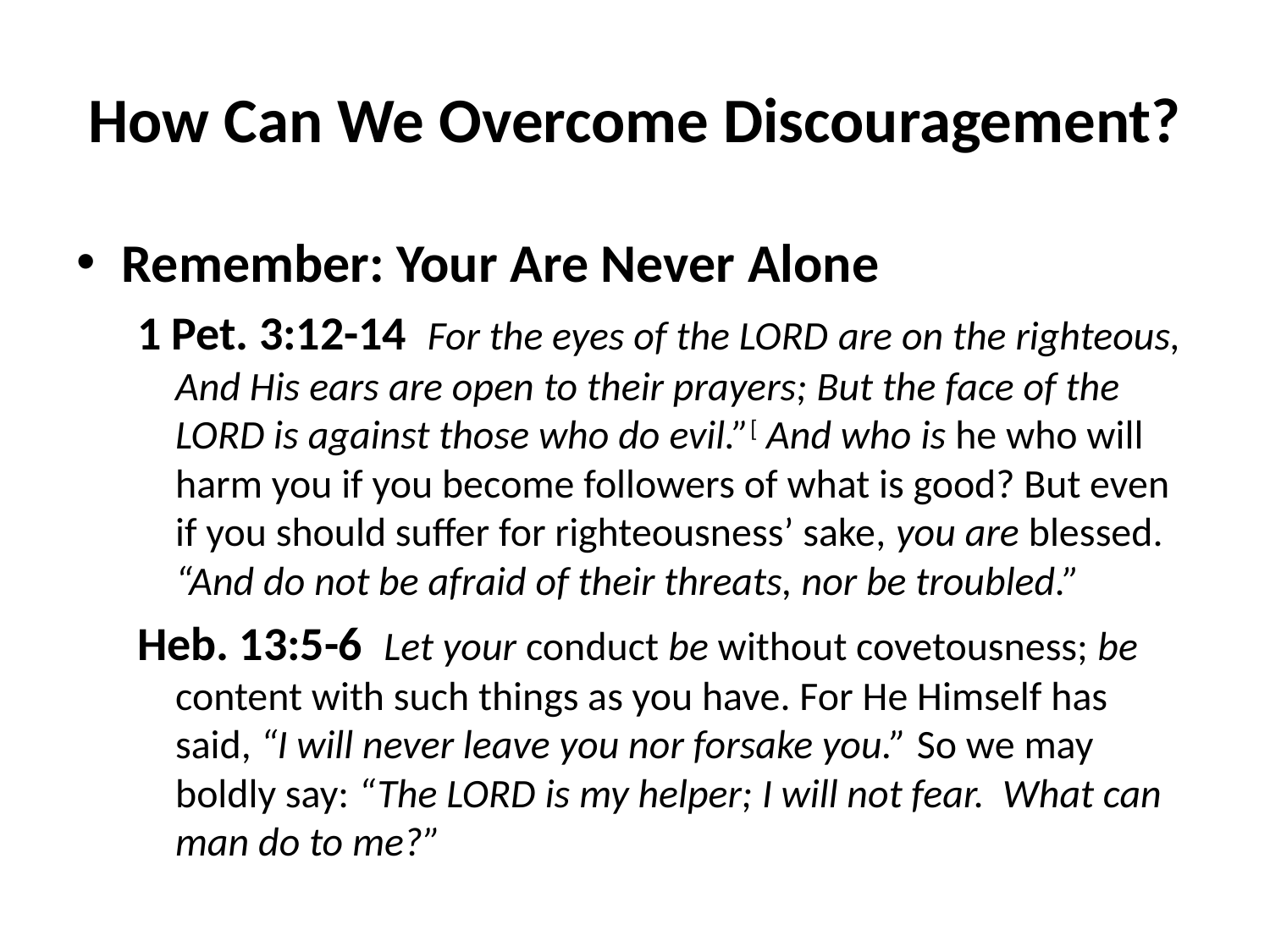

# How Can We Overcome Discouragement?
Remember: Your Are Never Alone
1 Pet. 3:12-14  For the eyes of the LORD are on the righteous, And His ears are open to their prayers; But the face of the LORD is against those who do evil.”[ And who is he who will harm you if you become followers of what is good? But even if you should suffer for righteousness’ sake, you are blessed. “And do not be afraid of their threats, nor be troubled.”
Heb. 13:5-6  Let your conduct be without covetousness; be content with such things as you have. For He Himself has said, “I will never leave you nor forsake you.” So we may boldly say: “The LORD is my helper; I will not fear.  What can man do to me?”